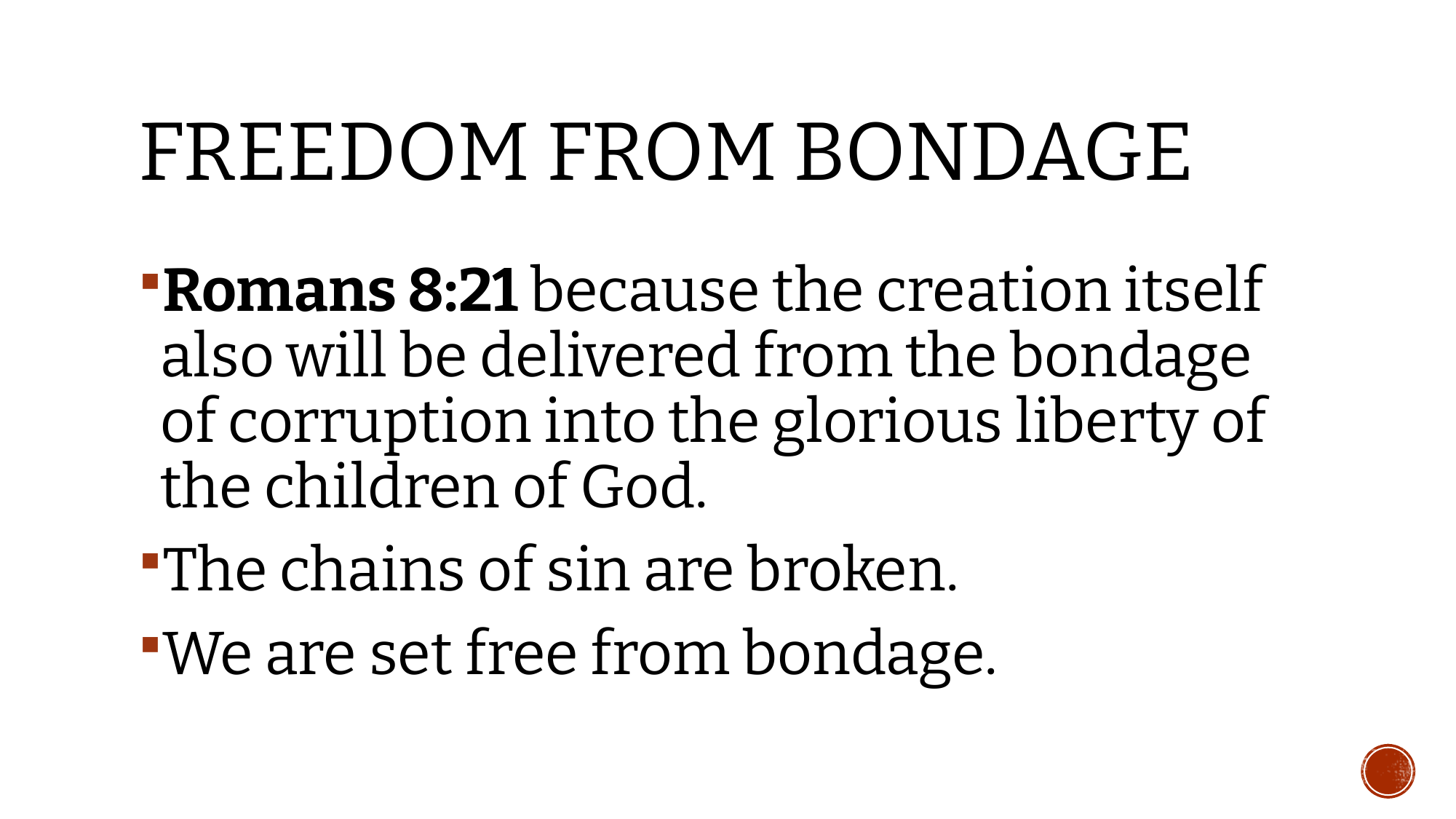

# Freedom from bondage
Romans 8:21 because the creation itself also will be delivered from the bondage of corruption into the glorious liberty of the children of God.
The chains of sin are broken.
We are set free from bondage.